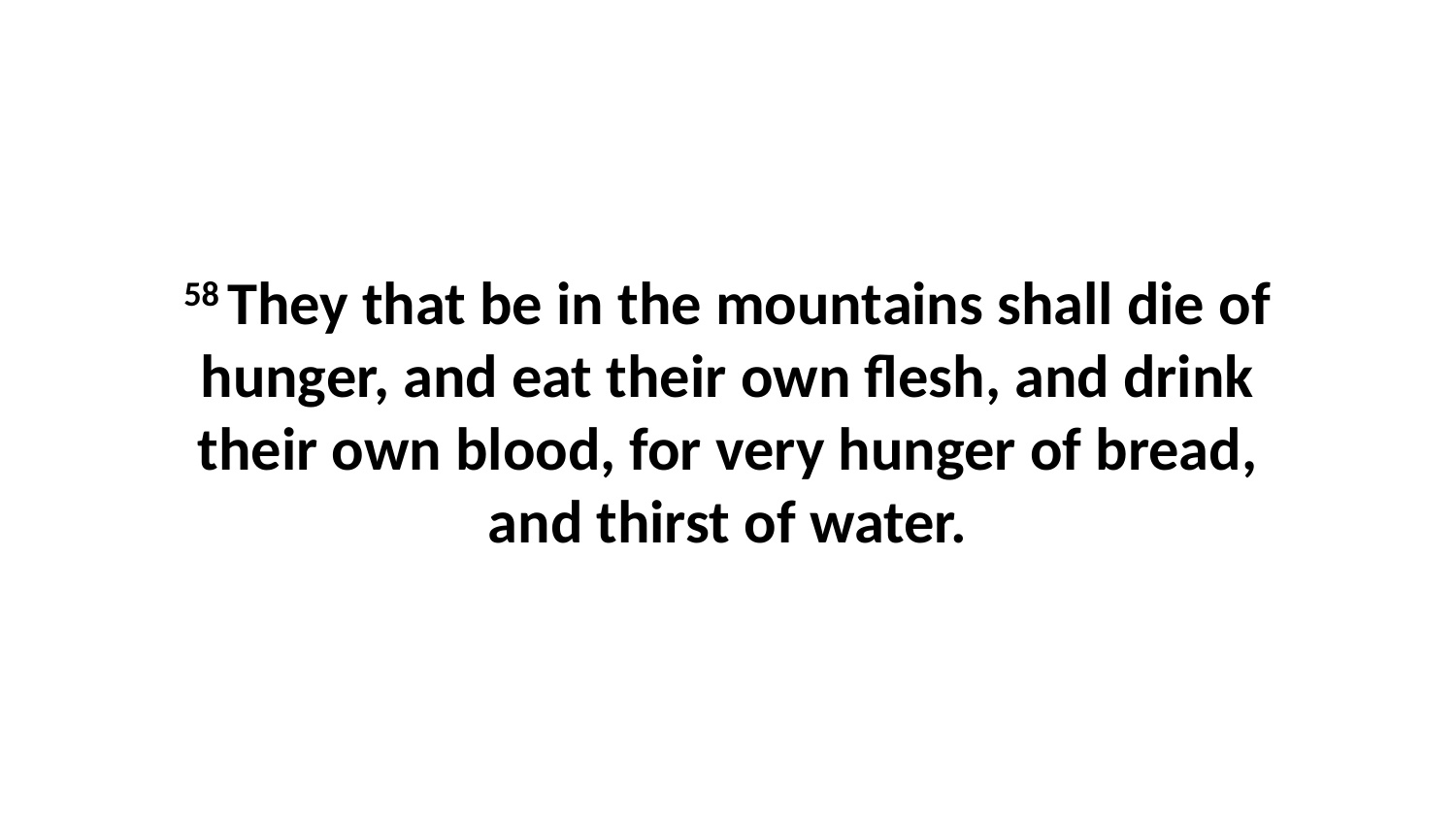

58 They that be in the mountains shall die of hunger, and eat their own flesh, and drink their own blood, for very hunger of bread, and thirst of water.